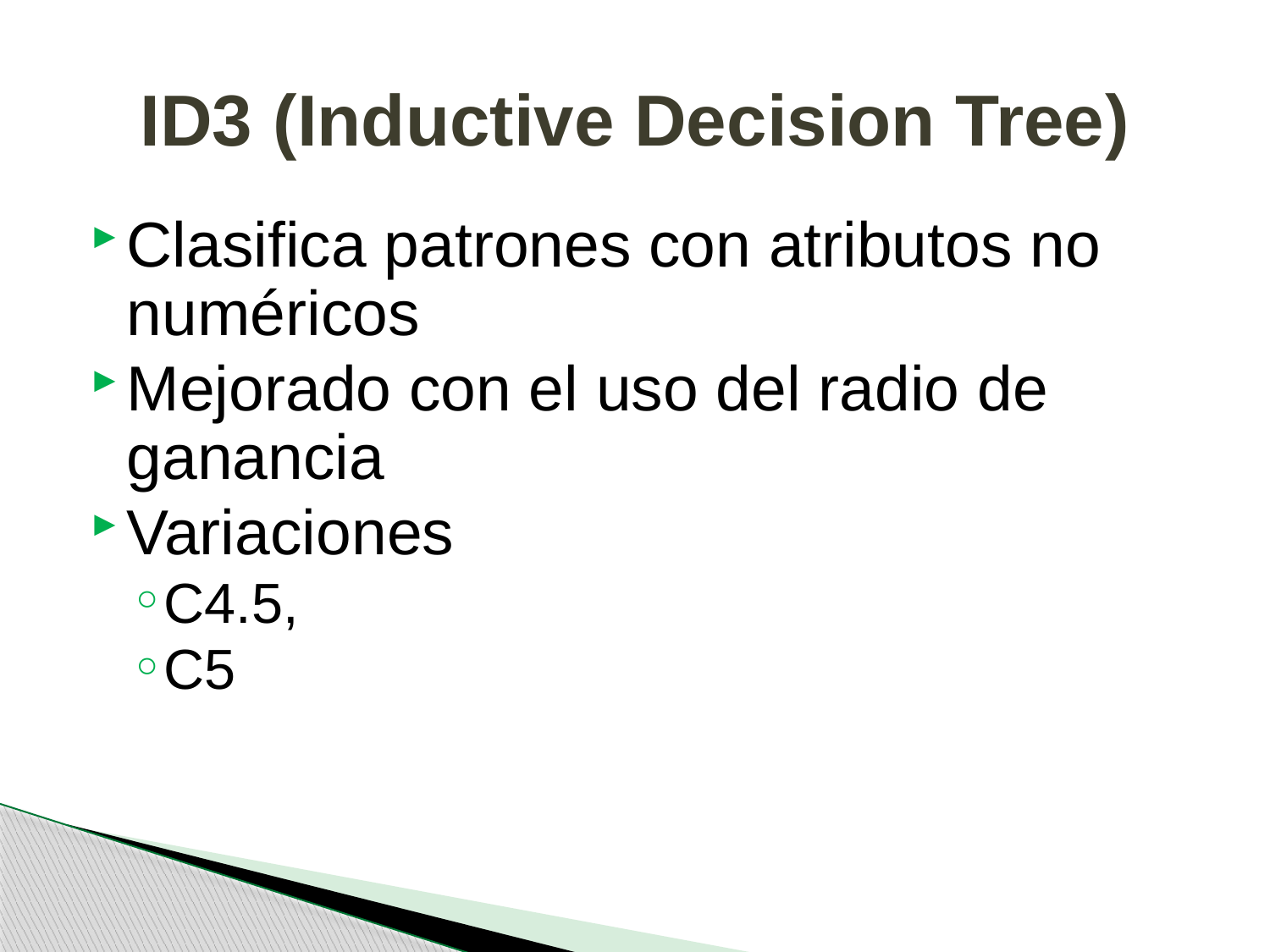

# ID3 (Inductive Decision Tree)
Clasifica patrones con atributos no numéricos
Mejorado con el uso del radio de ganancia
Variaciones
C4.5,
C5